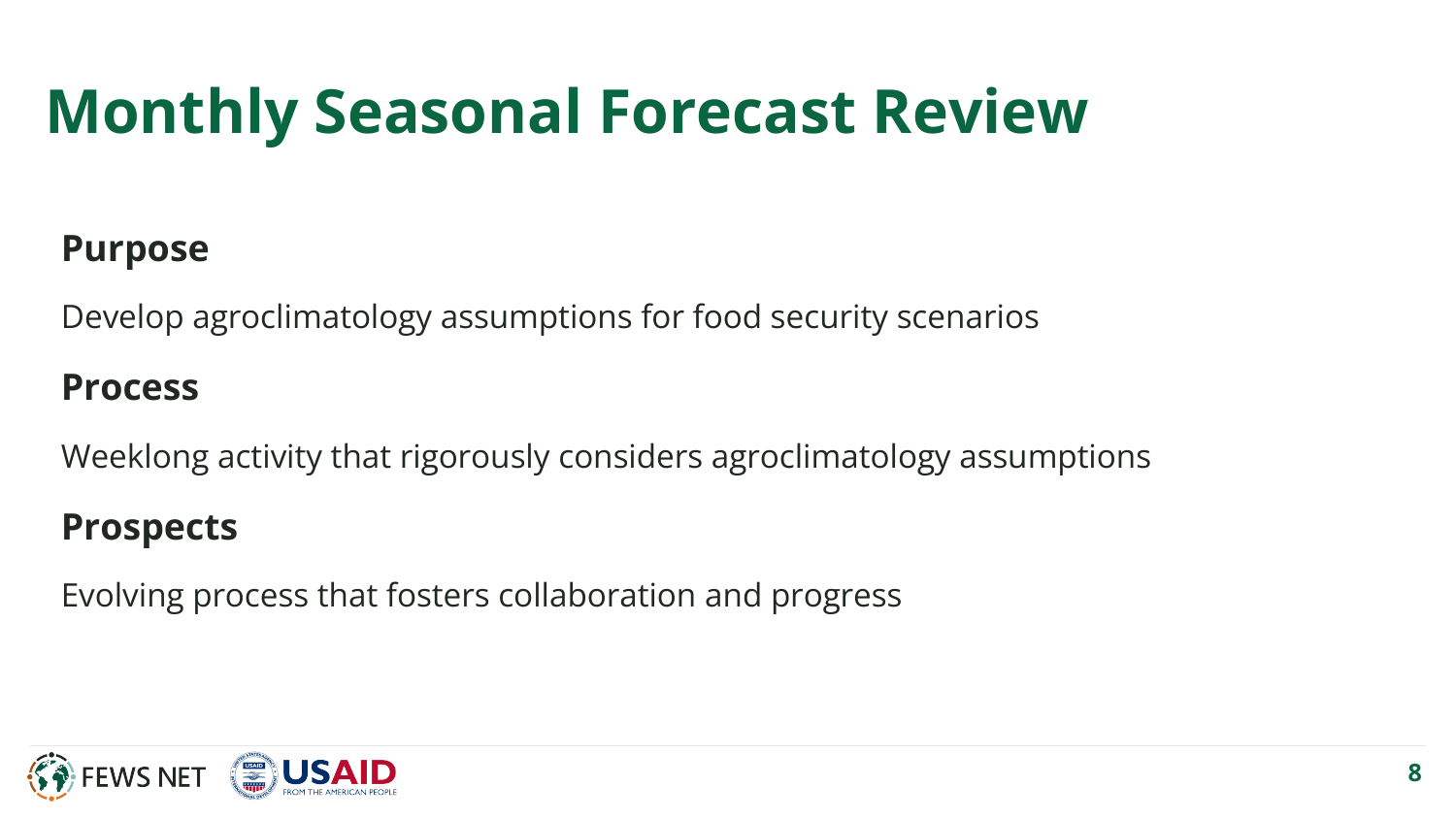

# Monthly Seasonal Forecast Review
Purpose

Develop agroclimatology assumptions for food security scenarios

Process

Weeklong activity that rigorously considers agroclimatology assumptions

Prospects

Evolving process that fosters collaboration and progress

8